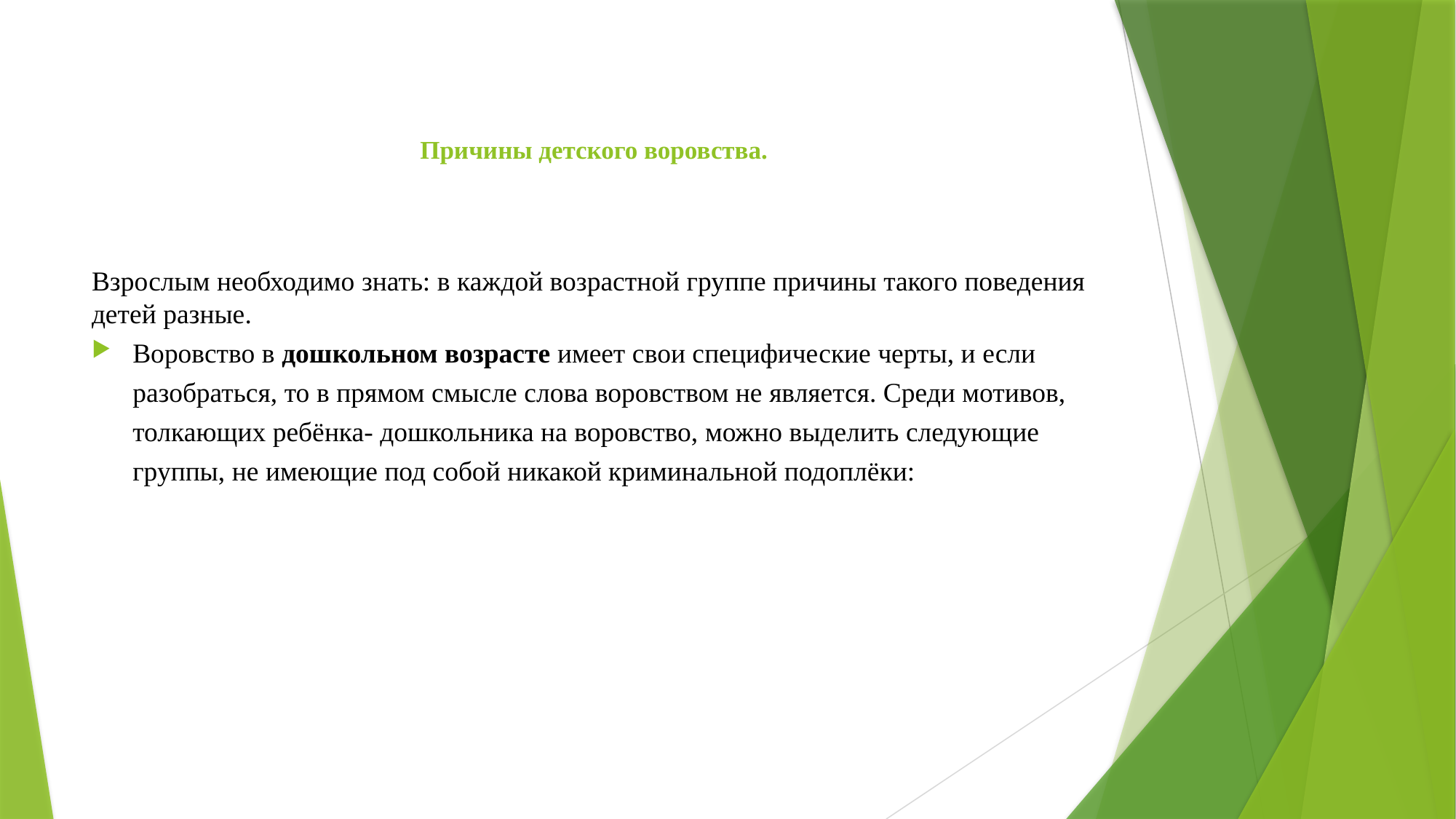

# Причины детского воровства.
Взрослым необходимо знать: в каждой возрастной группе причины такого поведения детей разные.
Воровство в дошкольном возрасте имеет свои специфические черты, и если разобраться, то в прямом смысле слова воровством не является. Среди мотивов, толкающих ребёнка- дошкольника на воровство, можно выделить следующие группы, не имеющие под собой никакой криминальной подоплёки: